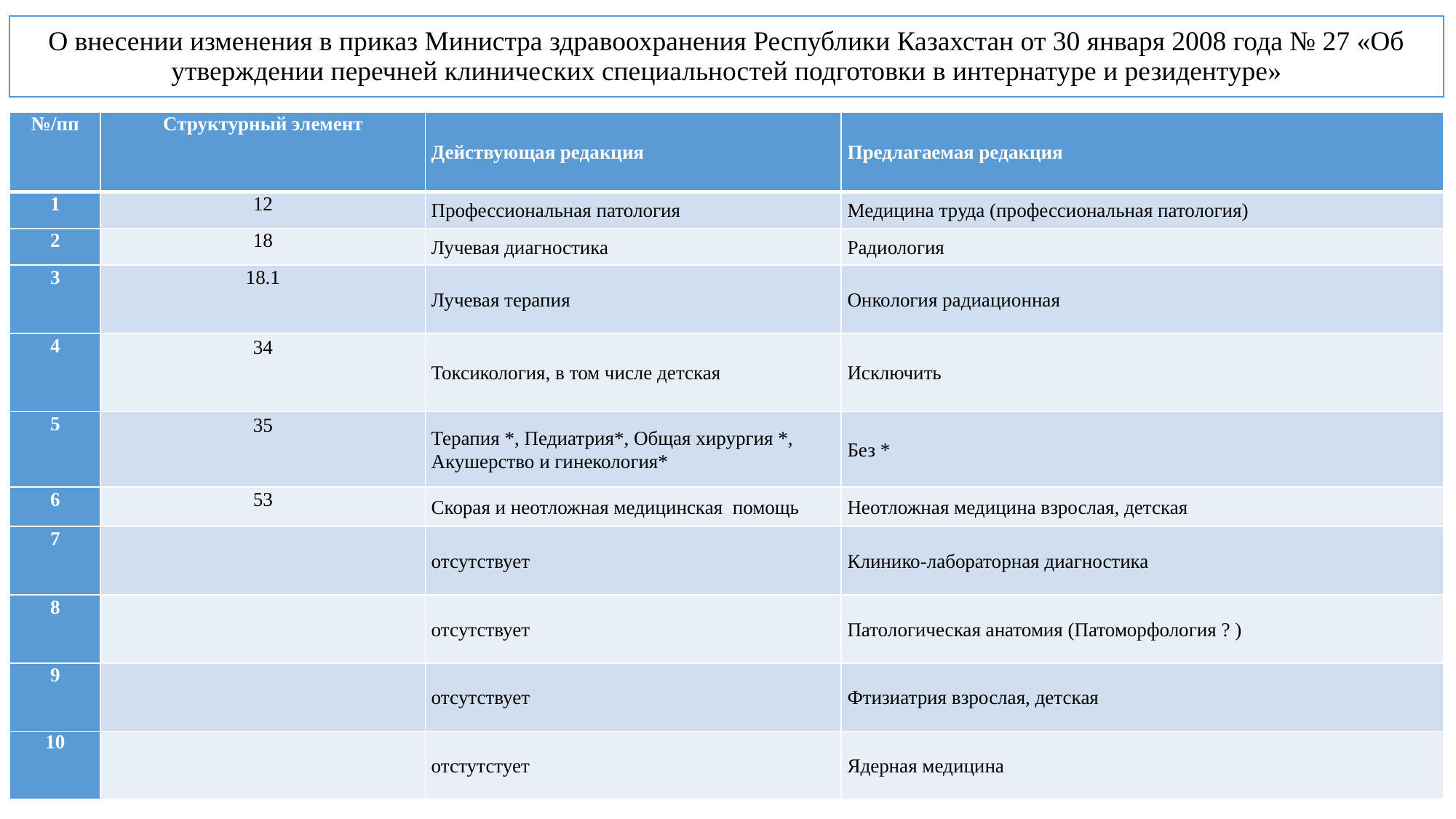

# О внесении изменения в приказ Министра здравоохранения Республики Казахстан от 30 января 2008 года № 27 «Об утверждении перечней клинических специальностей подготовки в интернатуре и резидентуре»
| №/пп | Структурный элемент | Действующая редакция | Предлагаемая редакция |
| --- | --- | --- | --- |
| 1 | 12 | Профессиональная патология | Медицина труда (профессиональная патология) |
| 2 | 18 | Лучевая диагностика | Радиология |
| 3 | 18.1 | Лучевая терапия | Онкология радиационная |
| 4 | 34 | Токсикология, в том числе детская | Исключить |
| 5 | 35 | Терапия \*, Педиатрия\*, Общая хирургия \*, Акушерство и гинекология\* | Без \* |
| 6 | 53 | Скорая и неотложная медицинская помощь | Неотложная медицина взрослая, детская |
| 7 |  | отсутствует | Клинико-лабораторная диагностика |
| 8 |  | отсутствует | Патологическая анатомия (Патоморфология ? ) |
| 9 |  | отсутствует | Фтизиатрия взрослая, детская |
| 10 |  | отстутстует | Ядерная медицина |